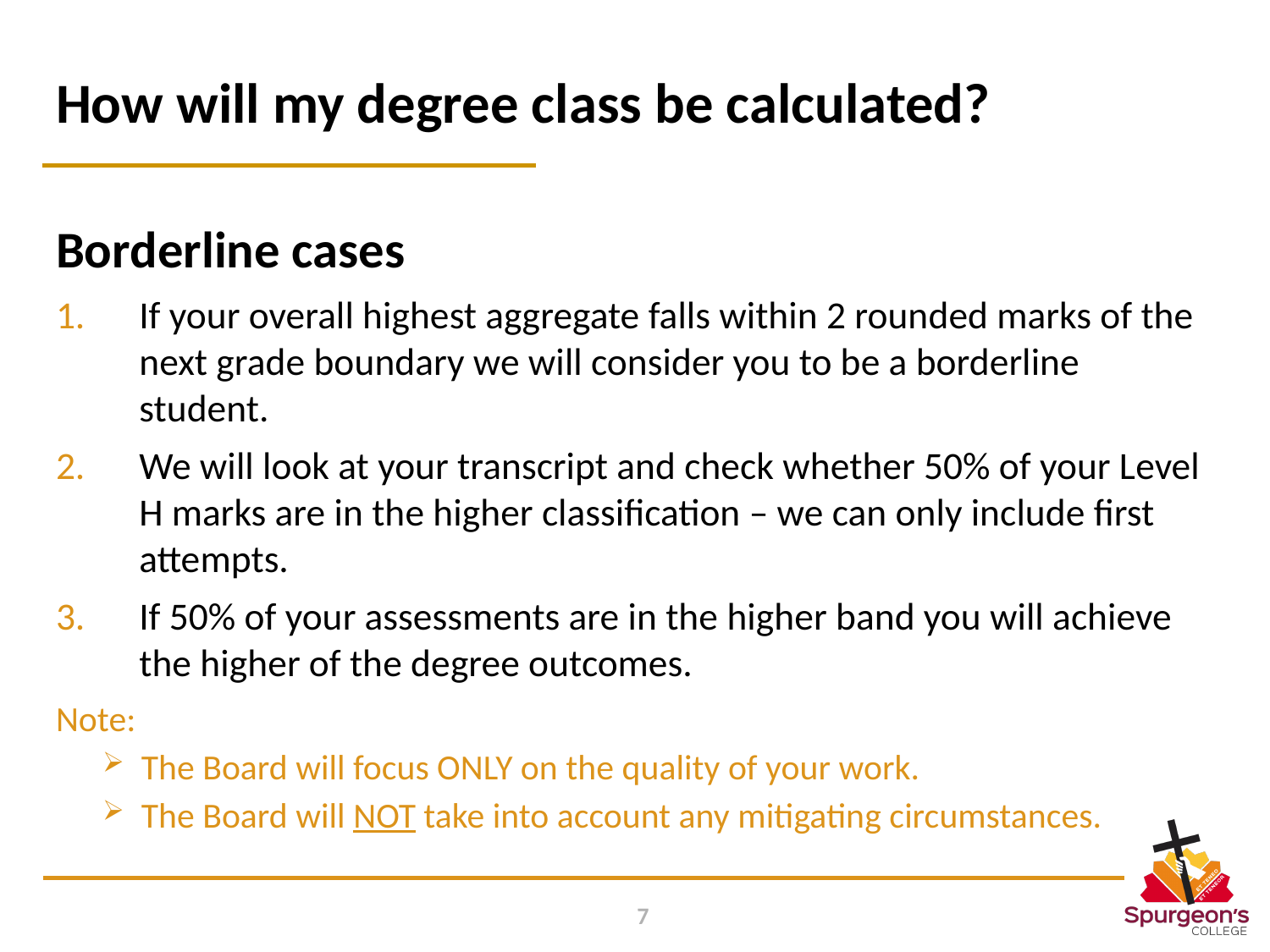

# How will my degree class be calculated?
Borderline cases
If your overall highest aggregate falls within 2 rounded marks of the next grade boundary we will consider you to be a borderline student.
We will look at your transcript and check whether 50% of your Level H marks are in the higher classification – we can only include first attempts.
If 50% of your assessments are in the higher band you will achieve the higher of the degree outcomes.
Note:
The Board will focus ONLY on the quality of your work.
The Board will NOT take into account any mitigating circumstances.

7